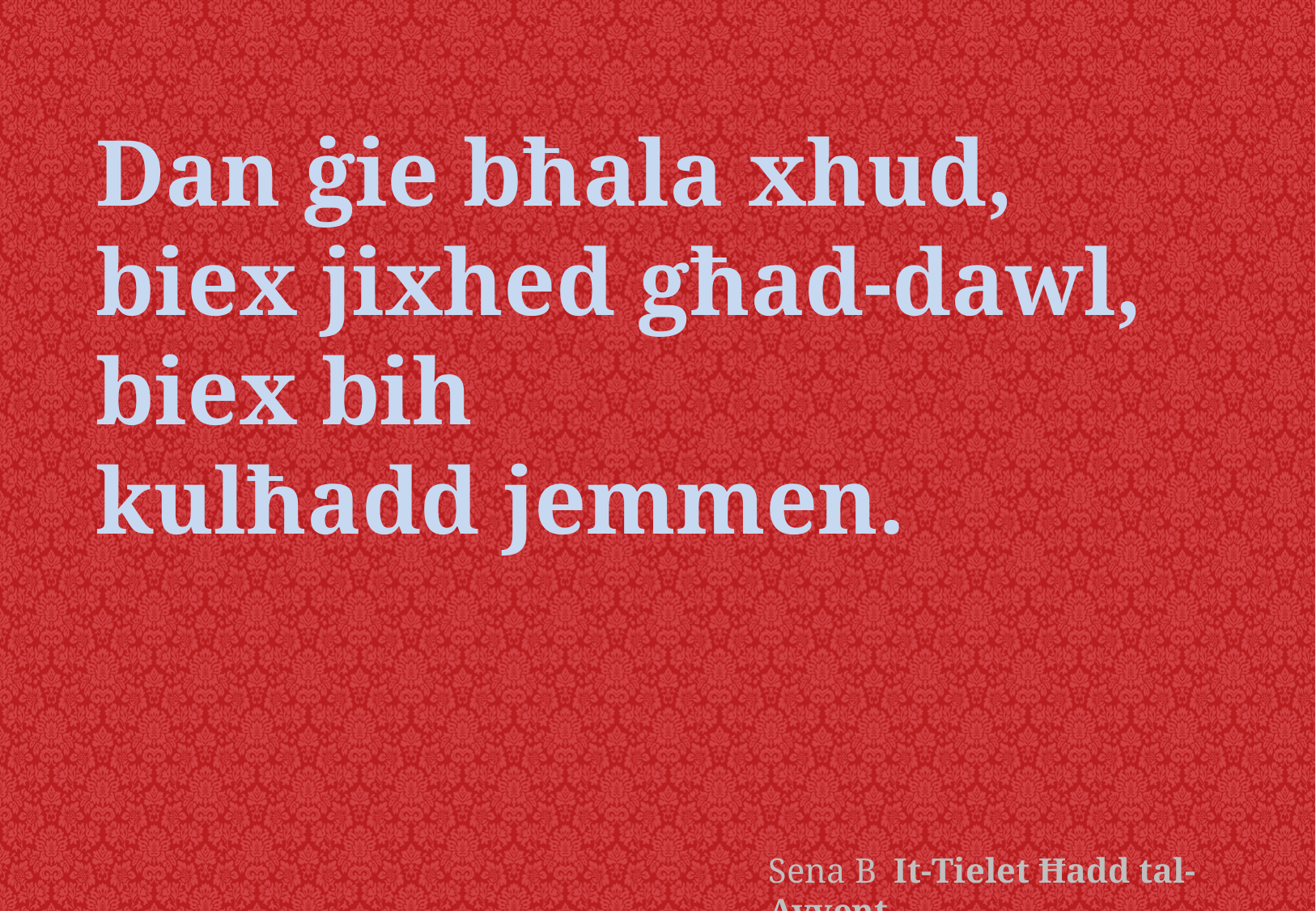

Dan ġie bħala xhud,
biex jixhed għad-dawl,
biex bih
kulħadd jemmen.
Sena B  It-Tielet Ħadd tal-Avvent